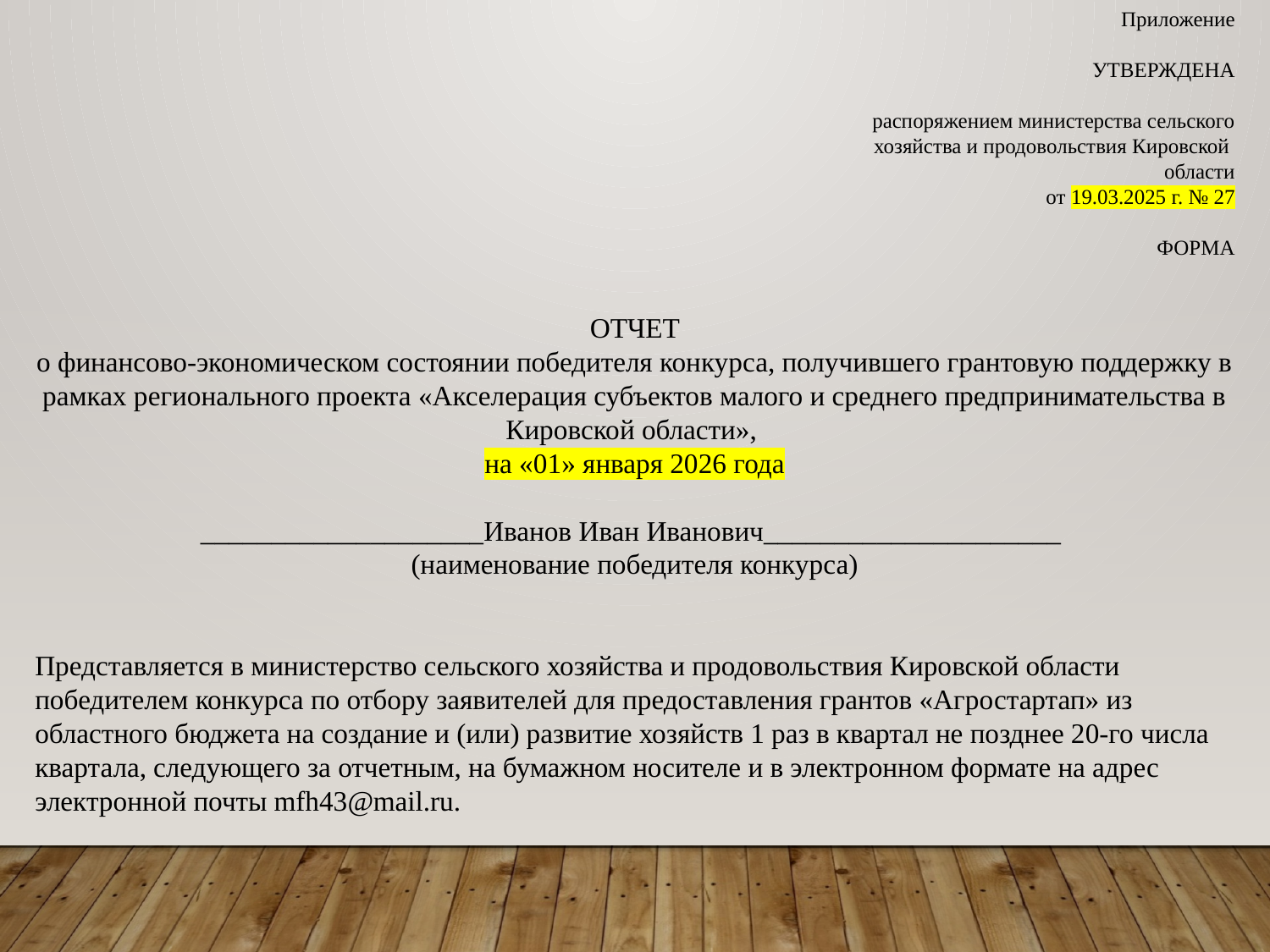

Приложение

УТВЕРЖДЕНА

распоряжением министерства сельского
 хозяйства и продовольствия Кировской
области
от 19.03.2025 г. № 27

ФОРМА

ОТЧЕТ
о финансово-экономическом состоянии победителя конкурса, получившего грантовую поддержку в рамках регионального проекта «Акселерация субъектов малого и среднего предпринимательства в Кировской области»,
на «01» января 2026 года

____________________Иванов Иван Иванович_____________________
(наименование победителя конкурса)

Представляется в министерство сельского хозяйства и продовольствия Кировской области победителем конкурса по отбору заявителей для предоставления грантов «Агростартап» из областного бюджета на создание и (или) развитие хозяйств 1 раз в квартал не позднее 20-го числа квартала, следующего за отчетным, на бумажном носителе и в электронном формате на адрес электронной почты mfh43@mail.ru.